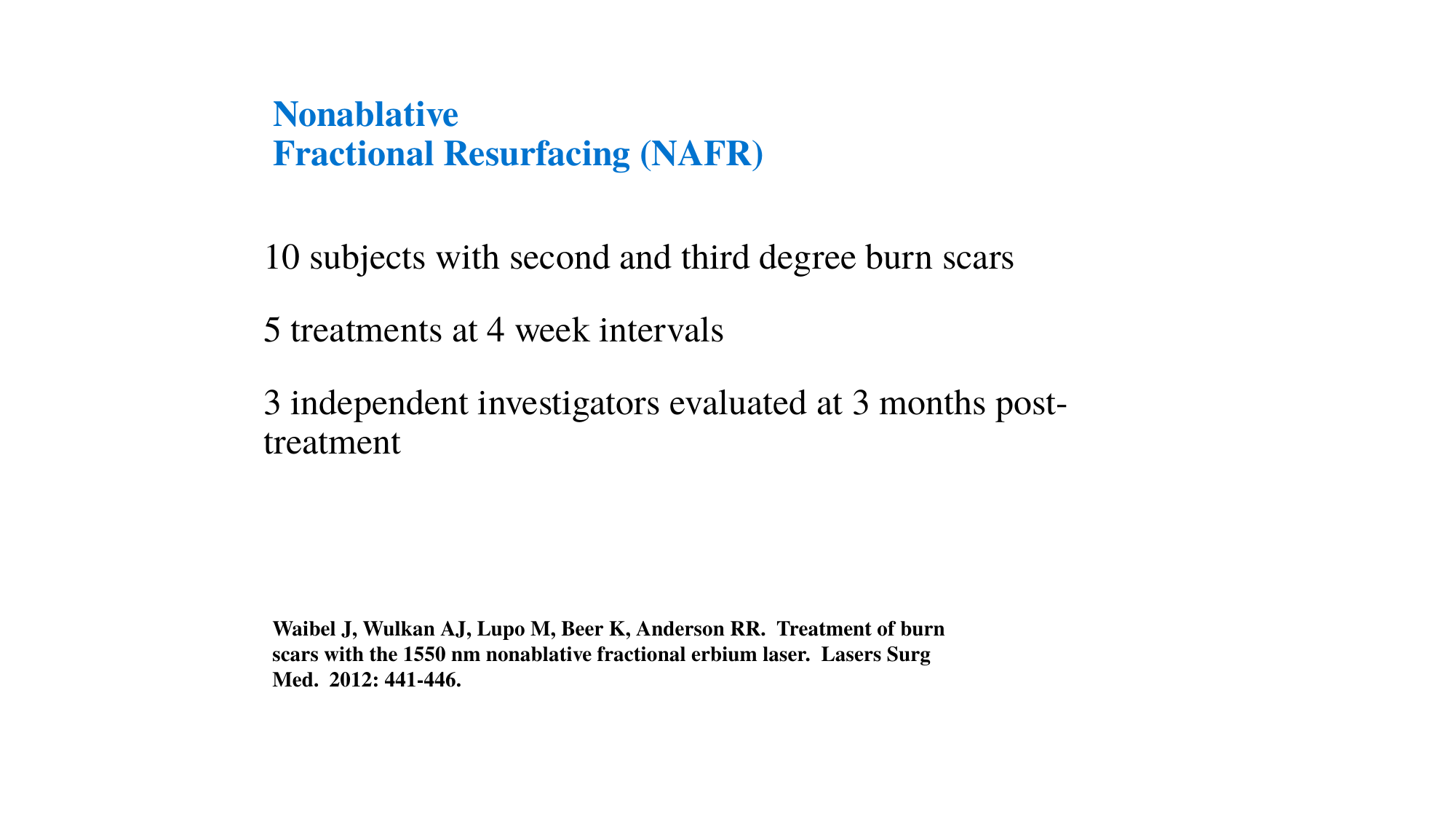

# Nonablative Fractional Resurfacing (NAFR)
10 subjects with second and third degree burn scars
5 treatments at 4 week intervals
3 independent investigators evaluated at 3 months post-treatment
Waibel J, Wulkan AJ, Lupo M, Beer K, Anderson RR.  Treatment of burn scars with the 1550 nm nonablative fractional erbium laser.  Lasers Surg Med.  2012: 441-446.